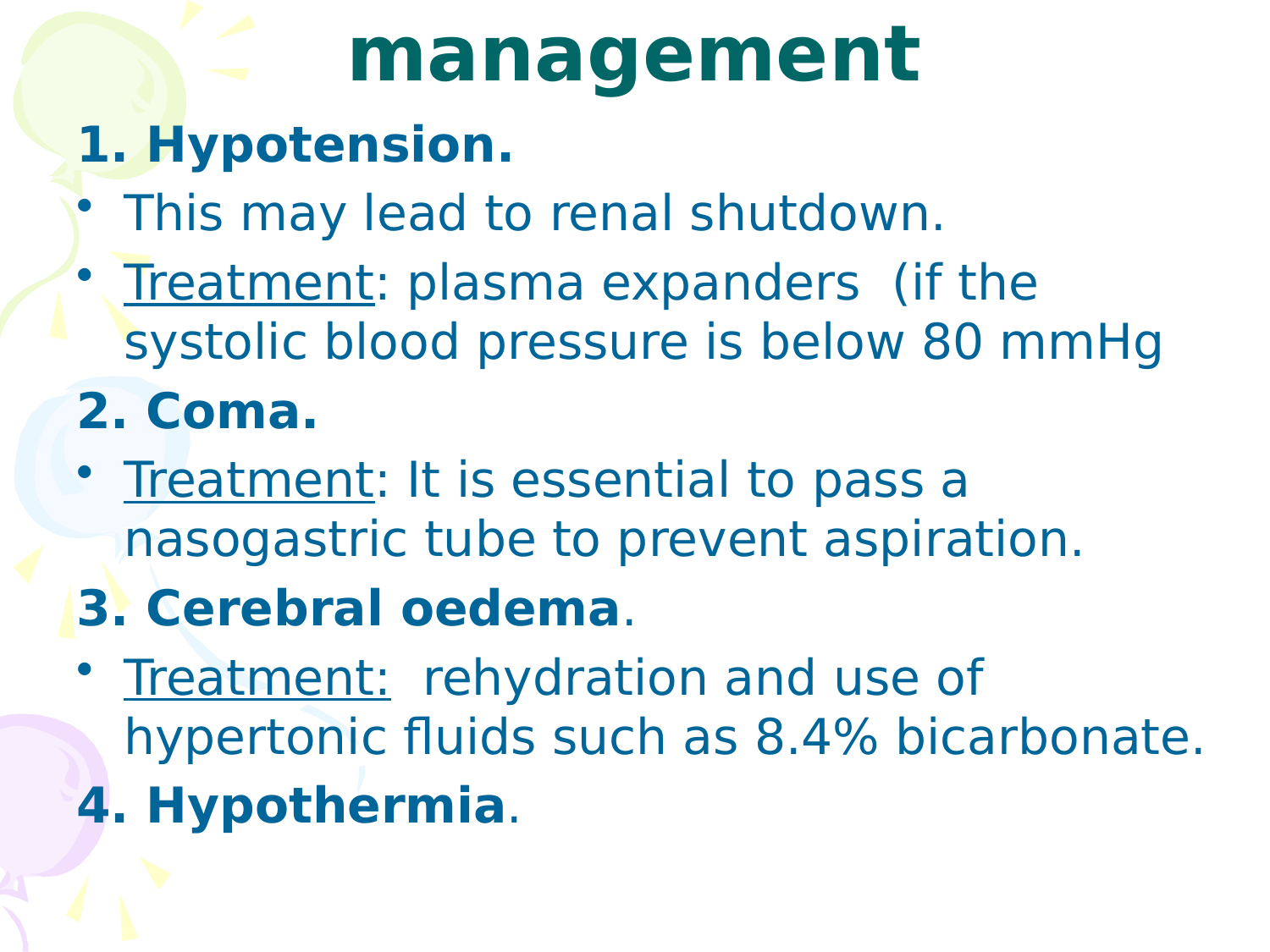

# Problems of management
1. Hypotension.
This may lead to renal shutdown.
Treatment: plasma expanders  (if the systolic blood pressure is below 80 mmHg
2. Coma.
Treatment: It is essential to pass a nasogastric tube to prevent aspiration.
3. Cerebral oedema.
Treatment:  rehydration and use of hypertonic fluids such as 8.4% bicarbonate.
4. Hypothermia.